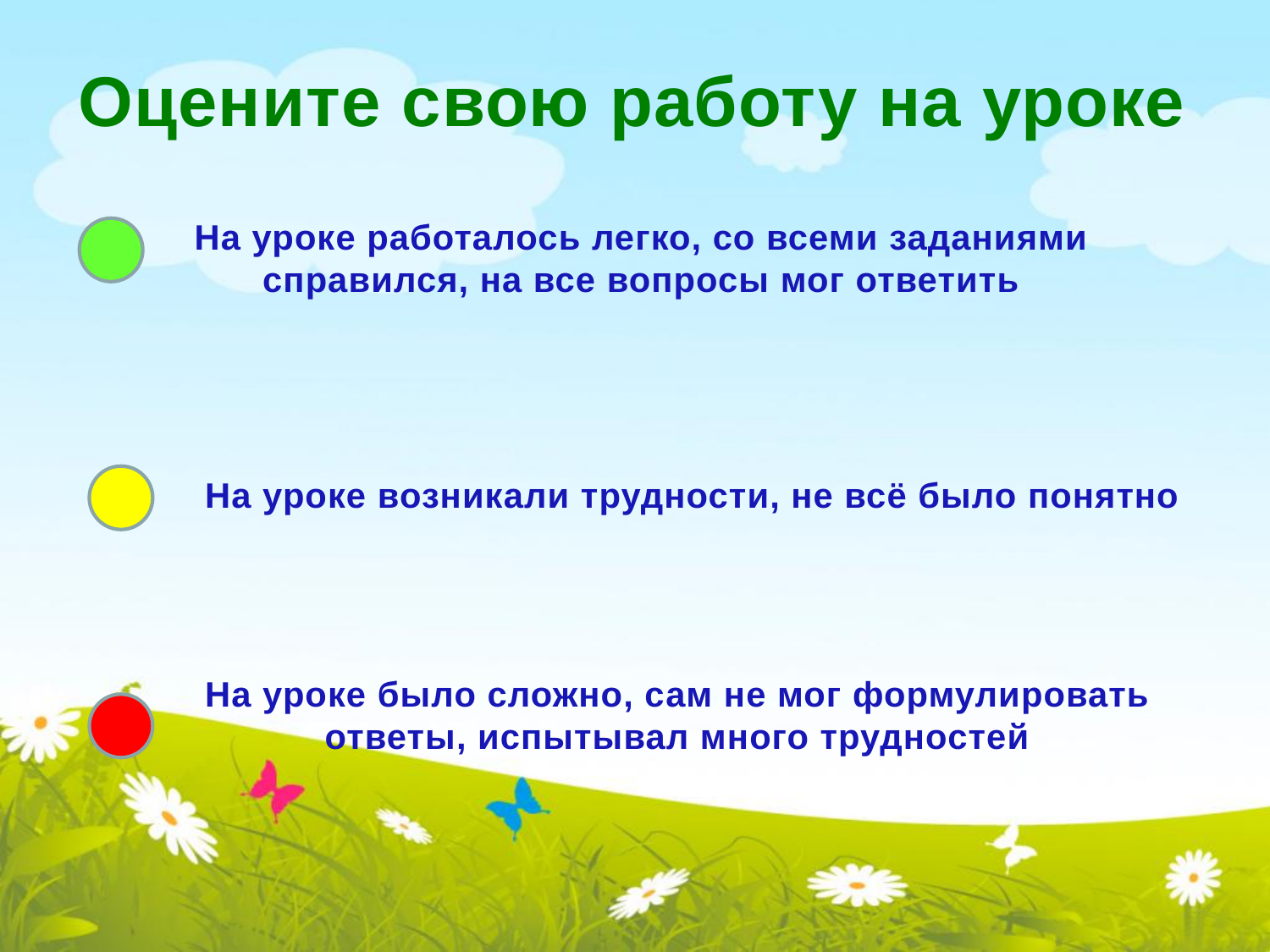

Оцените свою работу на уроке
На уроке работалось легко, со всеми заданиями
справился, на все вопросы мог ответить

На уроке возникали трудности, не всё было понятно
На уроке было сложно, сам не мог формулировать
ответы, испытывал много трудностей